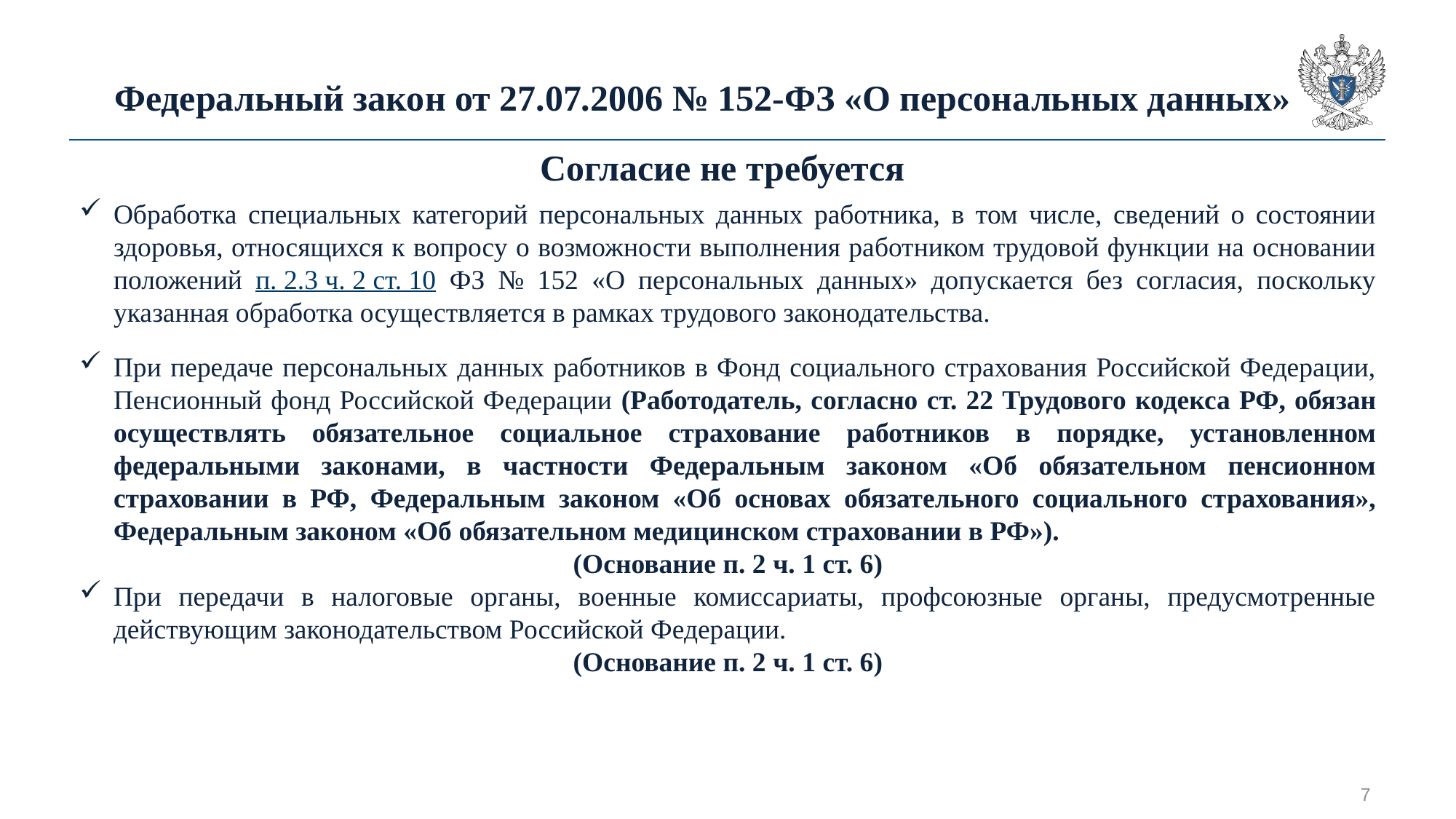

# Федеральный закон от 27.07.2006 № 152-ФЗ «О персональных данных»
Согласие не требуется
Обработка специальных категорий персональных данных работника, в том числе, сведений о состоянии здоровья, относящихся к вопросу о возможности выполнения работником трудовой функции на основании положений п. 2.3 ч. 2 ст. 10 ФЗ № 152 «О персональных данных» допускается без согласия, поскольку указанная обработка осуществляется в рамках трудового законодательства.

При передаче персональных данных работников в Фонд социального страхования Российской Федерации, Пенсионный фонд Российской Федерации (Работодатель, согласно ст. 22 Трудового кодекса РФ, обязан осуществлять обязательное социальное страхование работников в порядке, установленном федеральными законами, в частности Федеральным законом «Об обязательном пенсионном страховании в РФ, Федеральным законом «Об основах обязательного социального страхования», Федеральным законом «Об обязательном медицинском страховании в РФ»).
(Основание п. 2 ч. 1 ст. 6)
При передачи в налоговые органы, военные комиссариаты, профсоюзные органы, предусмотренные действующим законодательством Российской Федерации.
(Основание п. 2 ч. 1 ст. 6)

7